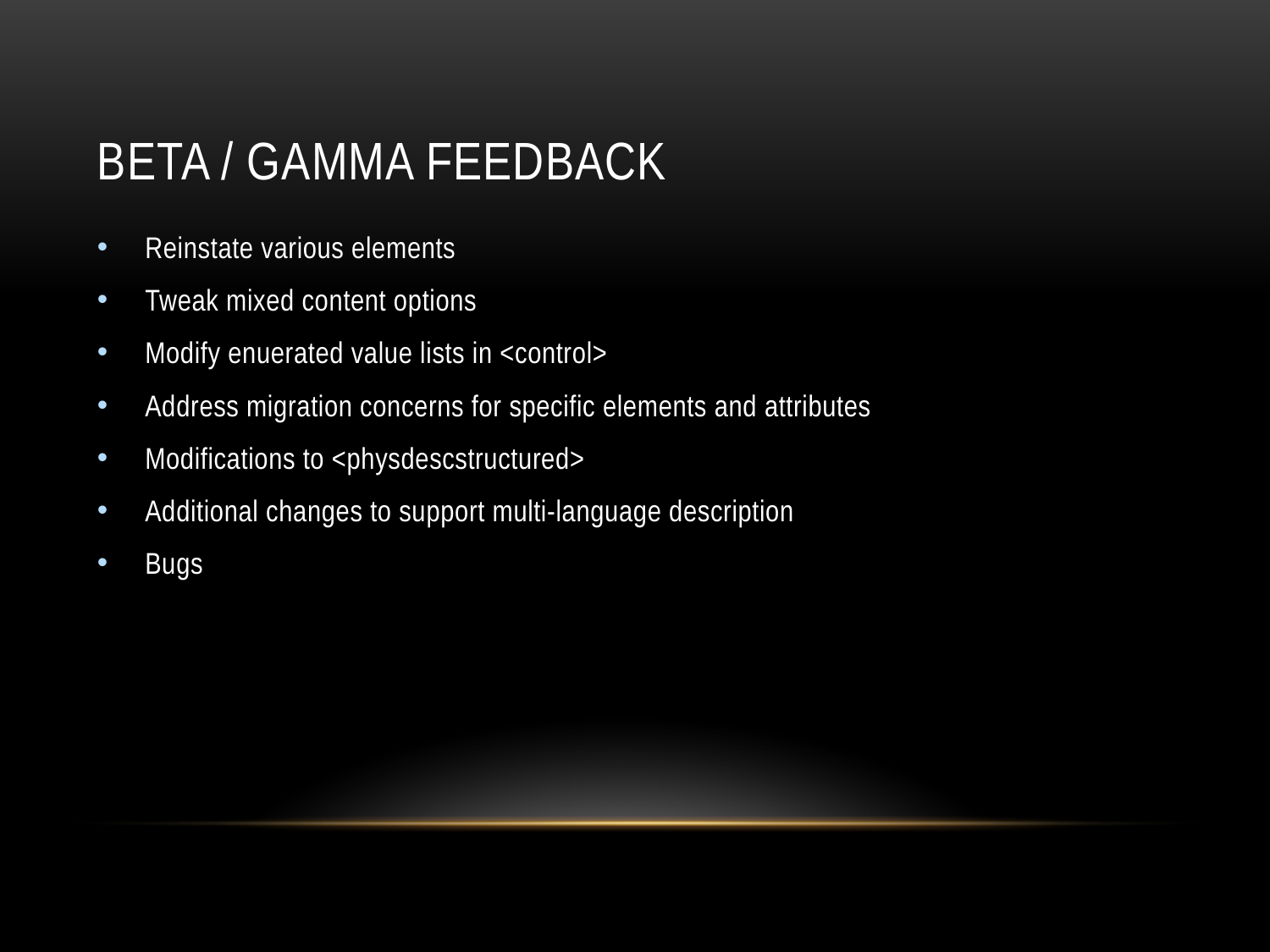

# Beta / Gamma Feedback
Reinstate various elements
Tweak mixed content options
Modify enuerated value lists in <control>
Address migration concerns for specific elements and attributes
Modifications to <physdescstructured>
Additional changes to support multi-language description
Bugs